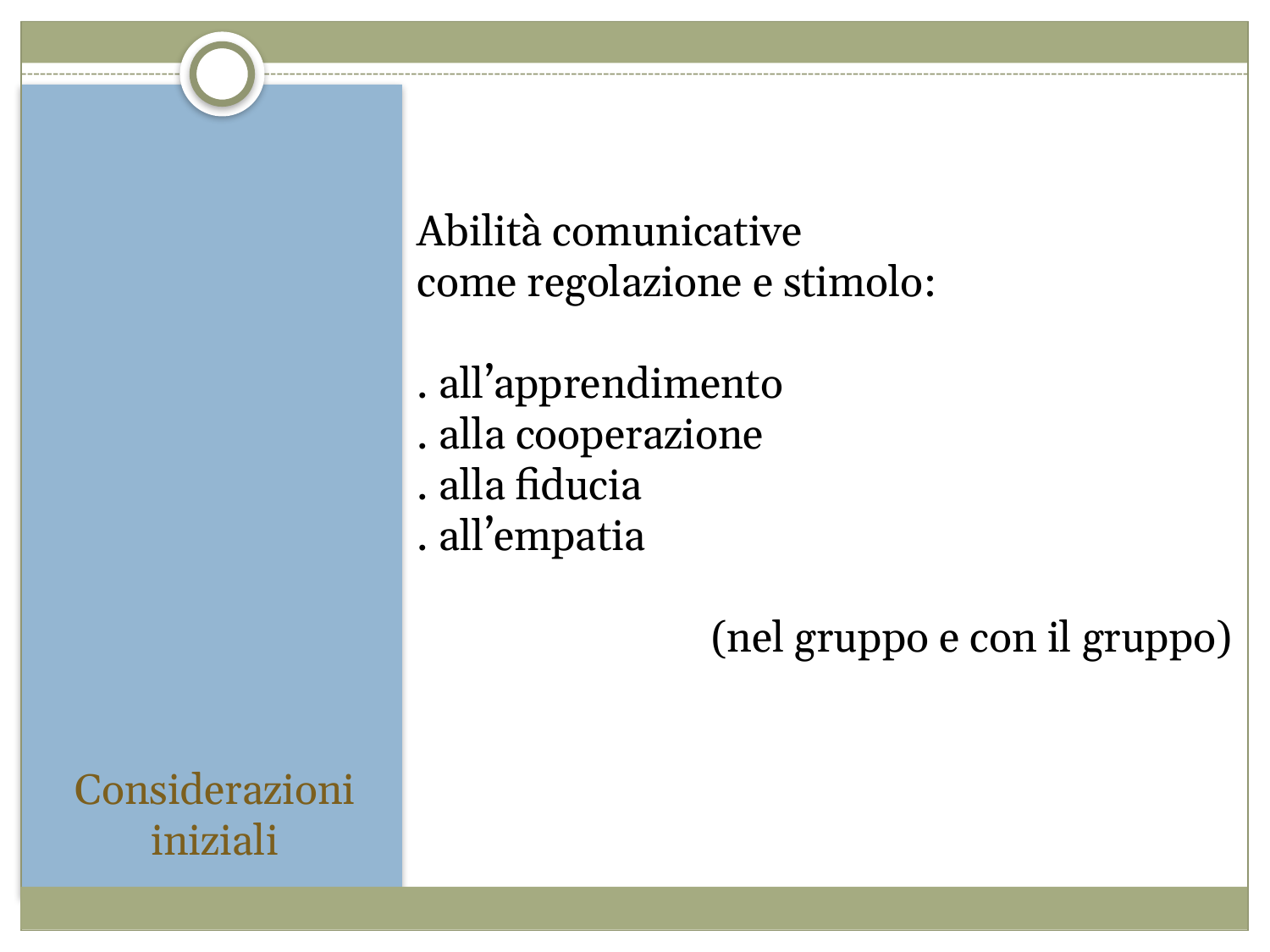

Abilità comunicative
come regolazione e stimolo:

. all’apprendimento
. alla cooperazione
. alla fiducia
. all’empatia

(nel gruppo e con il gruppo)

Considerazioni iniziali